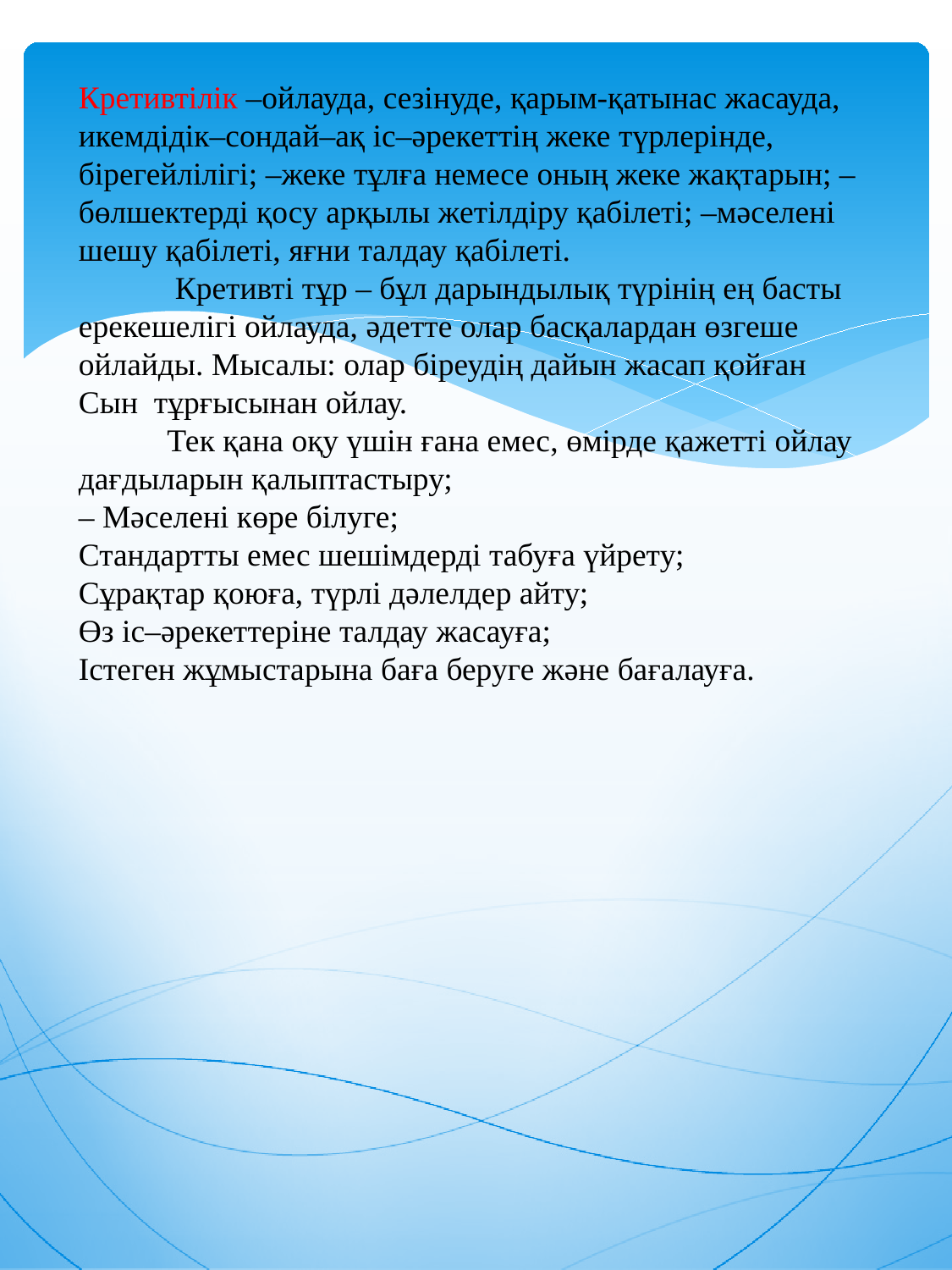

Кретивтілік –ойлауда, сезінуде, қарым-қатынас жасауда, икемдідік–сондай–ақ іс–әрекеттің жеке түрлерінде, бірегейлілігі; –жеке тұлға немесе оның жеке жақтарын; –бөлшектерді қосу арқылы жетілдіру қабілеті; –мәселені шешу қабілеті, яғни талдау қабілеті.
            Кретивті тұр – бұл дарындылық түрінің ең басты ерекешелігі ойлауда, әдетте олар басқалардан өзгеше ойлайды. Мысалы: олар біреудің дайын жасап қойған
Сын  тұрғысынан ойлау.
           Тек қана оқу үшін ғана емес, өмірде қажетті ойлау дағдыларын қалыптастыру;
– Мәселені көре білуге;
Стандартты емес шешімдерді табуға үйрету;
Сұрақтар қоюға, түрлі дәлелдер айту;
Өз іс–әрекеттеріне талдау жасауға;
Істеген жұмыстарына баға беруге және бағалауға.